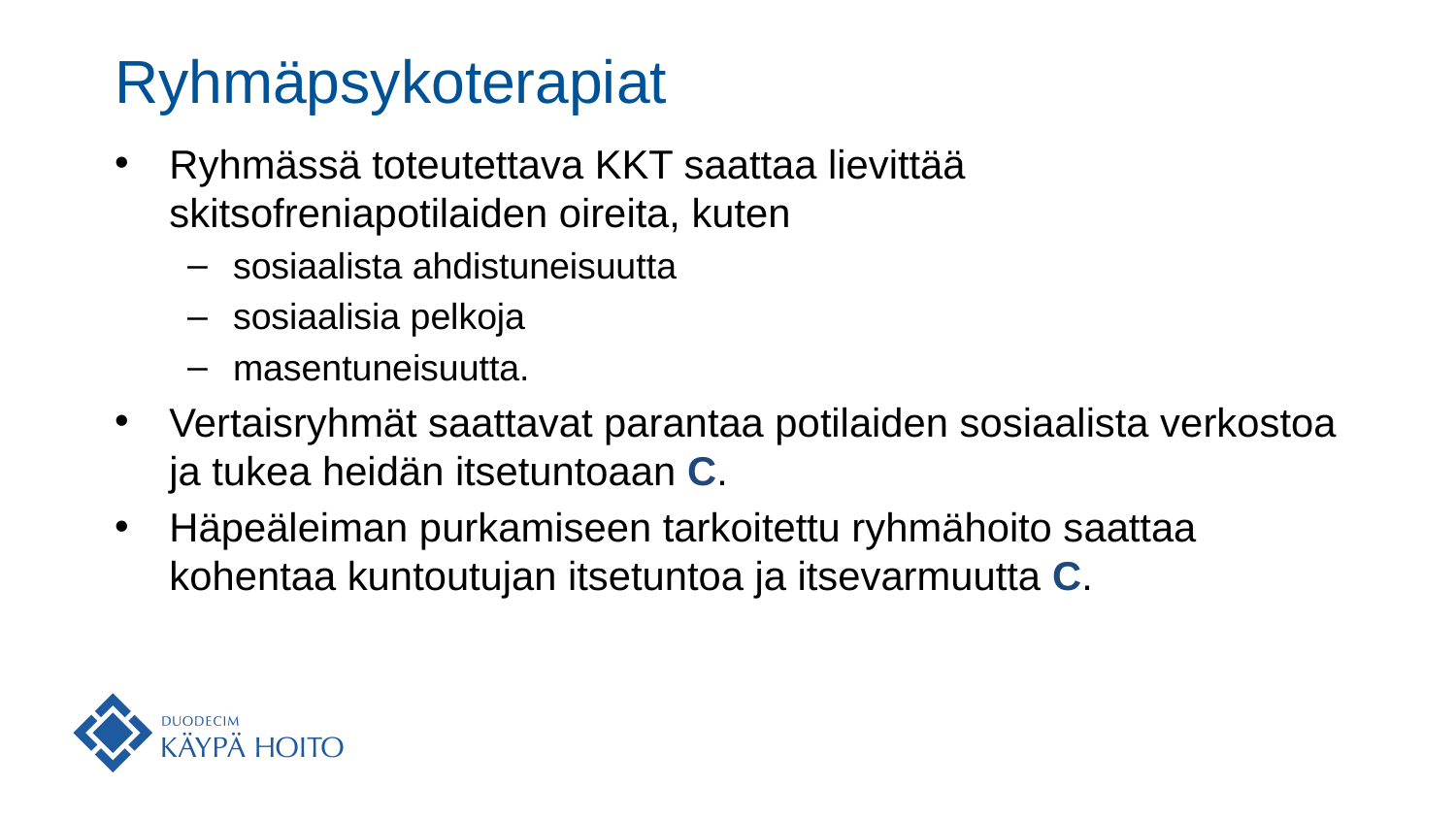

# Ryhmäpsykoterapiat
Ryhmässä toteutettava KKT saattaa lievittää skitsofreniapotilaiden oireita, kuten
sosiaalista ahdistuneisuutta
sosiaalisia pelkoja
masentuneisuutta.
Vertaisryhmät saattavat parantaa potilaiden sosiaalista verkostoa ja tukea heidän itsetuntoaan C.
Häpeäleiman purkamiseen tarkoitettu ryhmähoito saattaa kohentaa kuntoutujan itsetuntoa ja itsevarmuutta C.